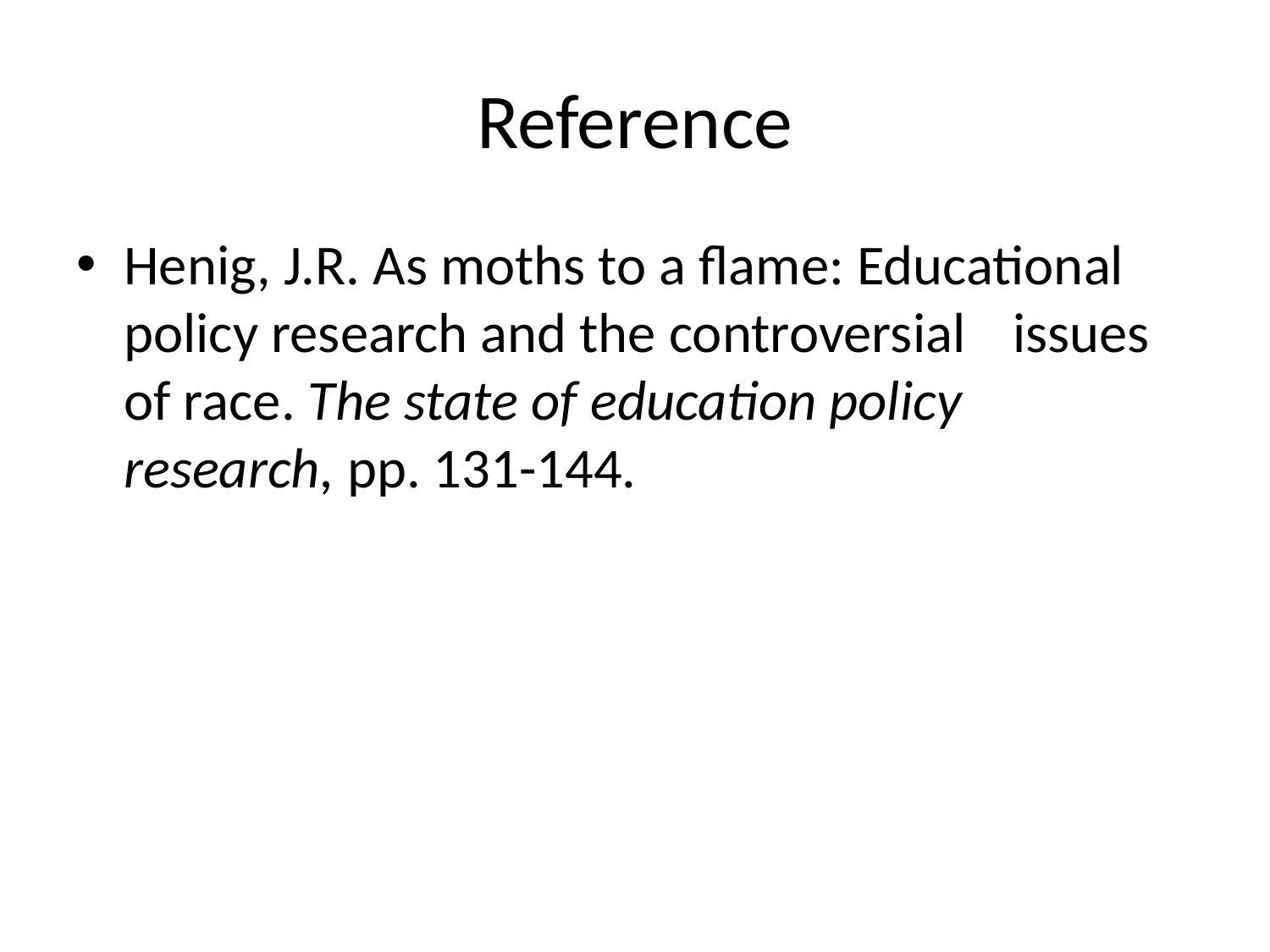

# Reference
Henig, J.R. As moths to a flame: Educational 	policy research and the controversial 	issues of race. The state of education policy 	research, pp. 131-144.